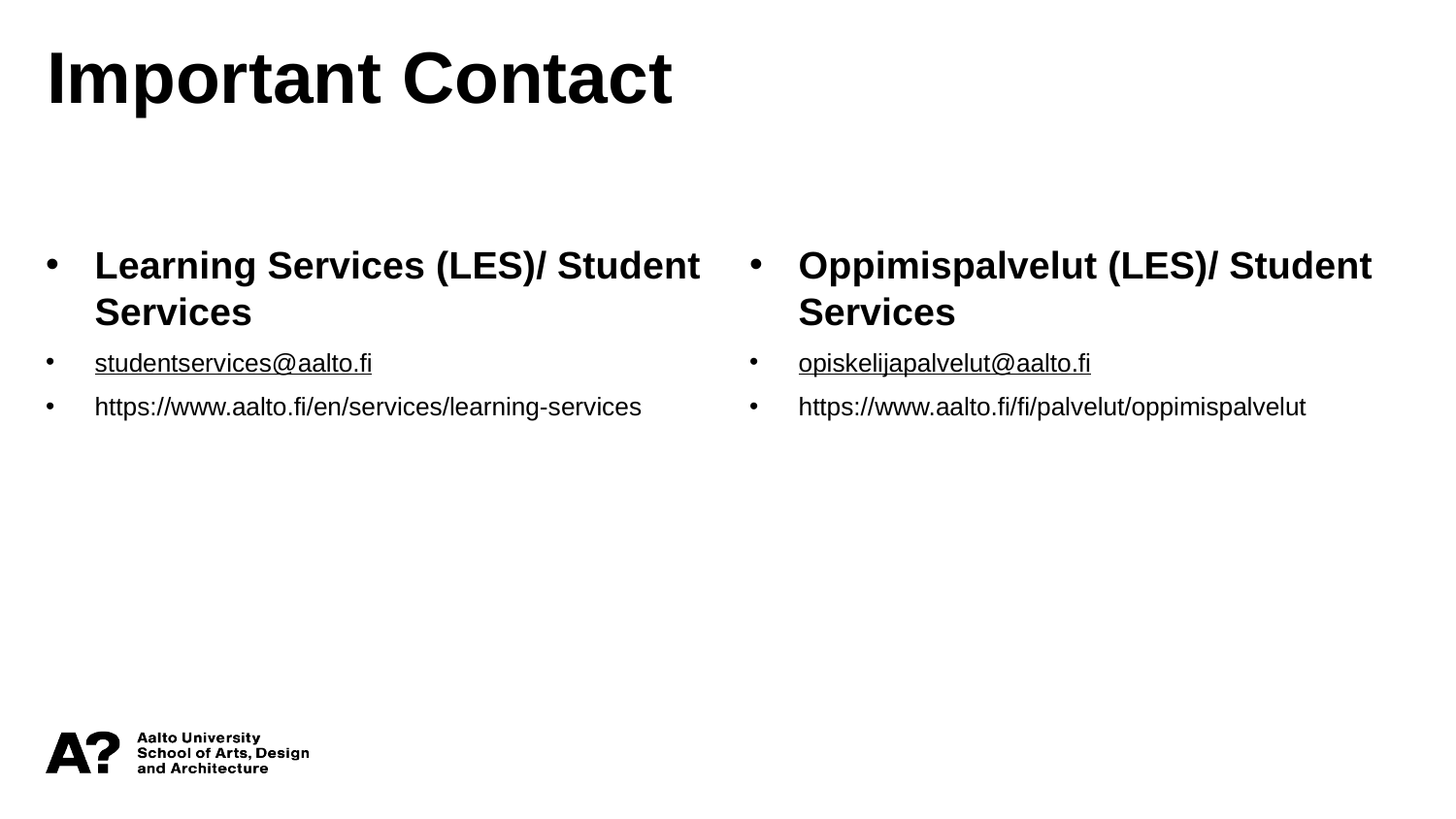

Important Contact
Learning Services (LES)/ Student Services
studentservices@aalto.fi
https://www.aalto.fi/en/services/learning-services
Oppimispalvelut (LES)/ Student Services
opiskelijapalvelut@aalto.fi
https://www.aalto.fi/fi/palvelut/oppimispalvelut